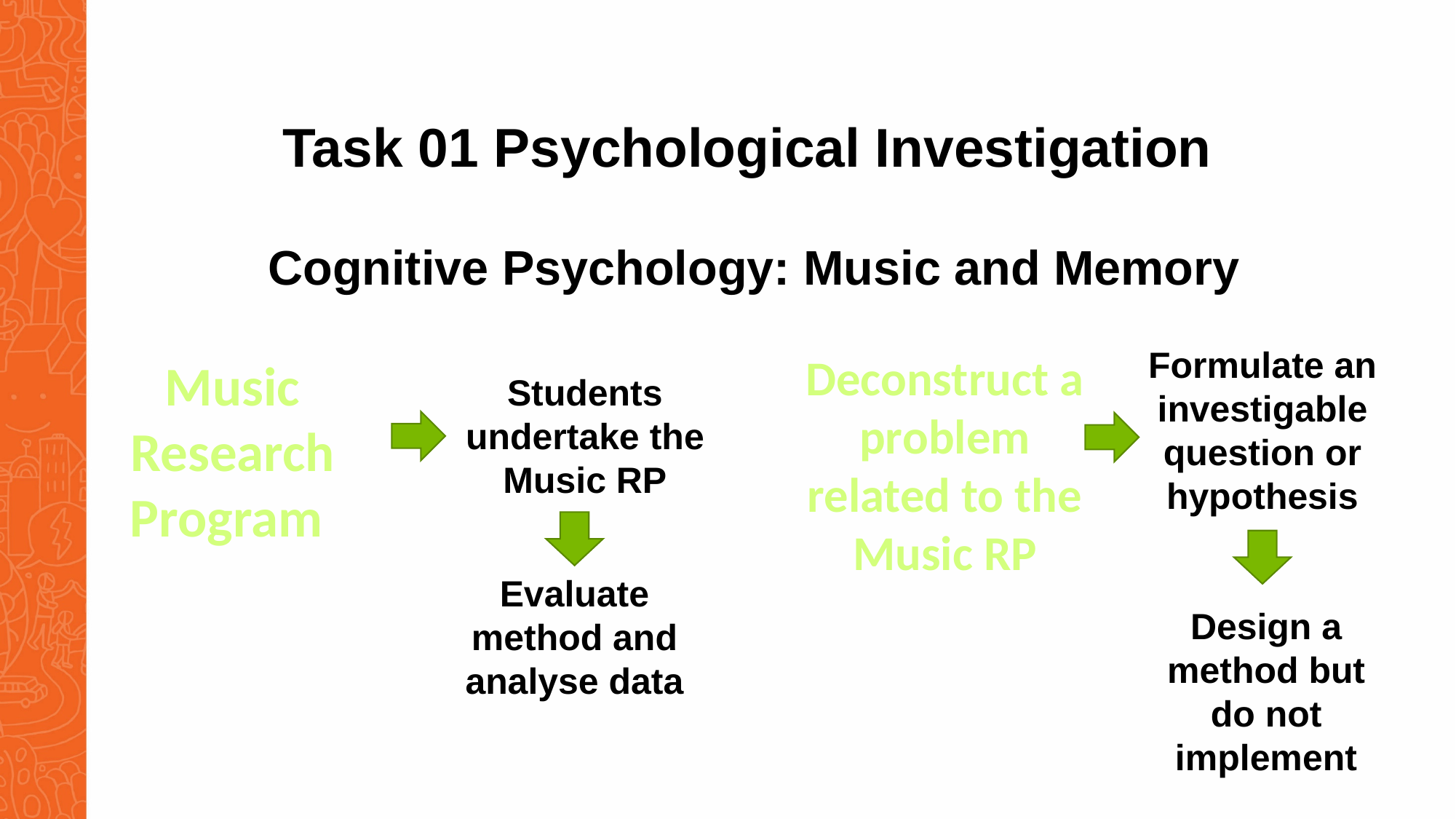

Task 01 Psychological Investigation

Cognitive Psychology: Music and Memory
Formulate an investigable question or hypothesis
Deconstruct a problem related to the Music RP
Music
Research Program
Students undertake the Music RP

Evaluate method and analyse data
Design a method but do not implement